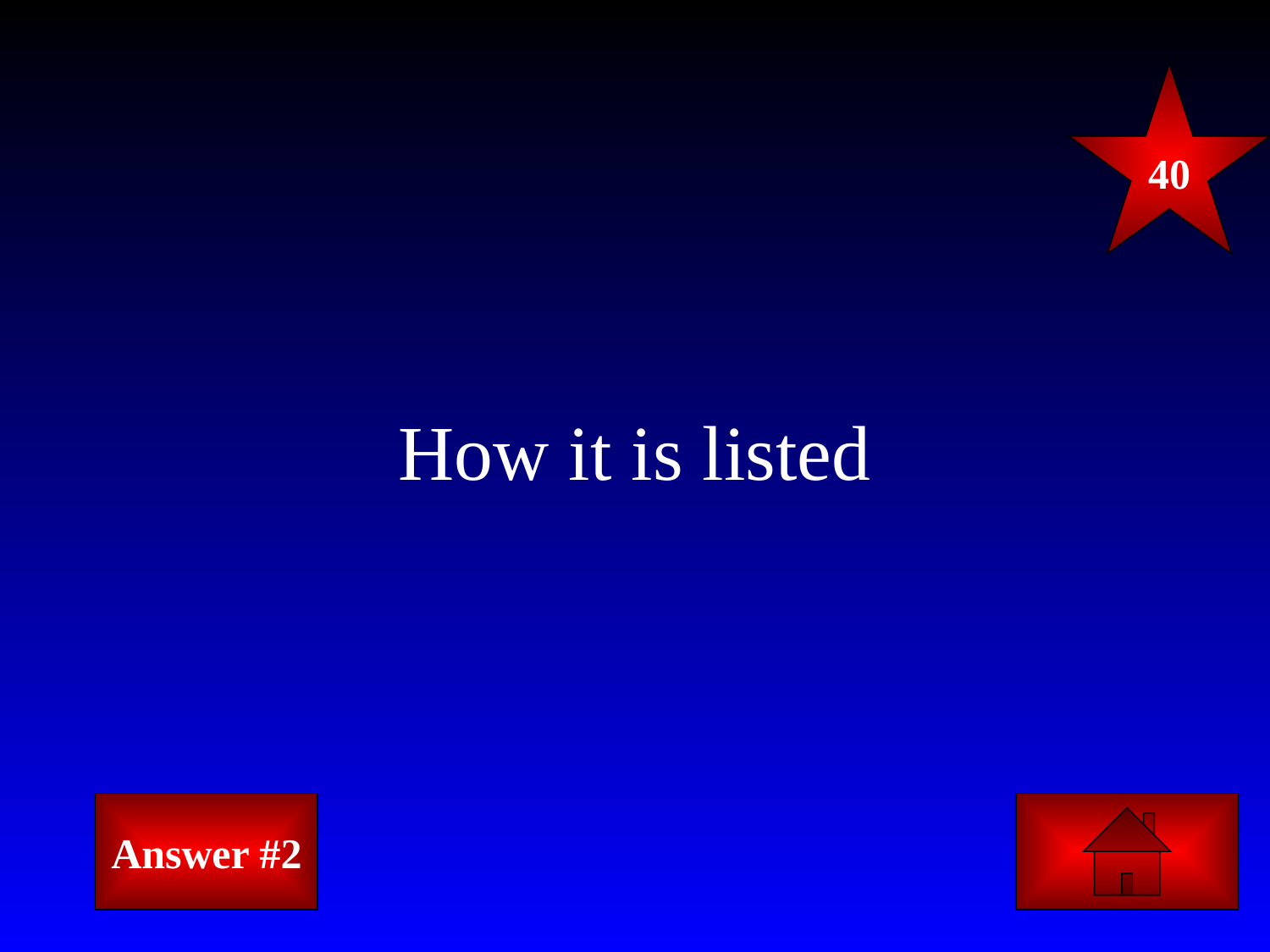

40
# How it is listed
Answer #2